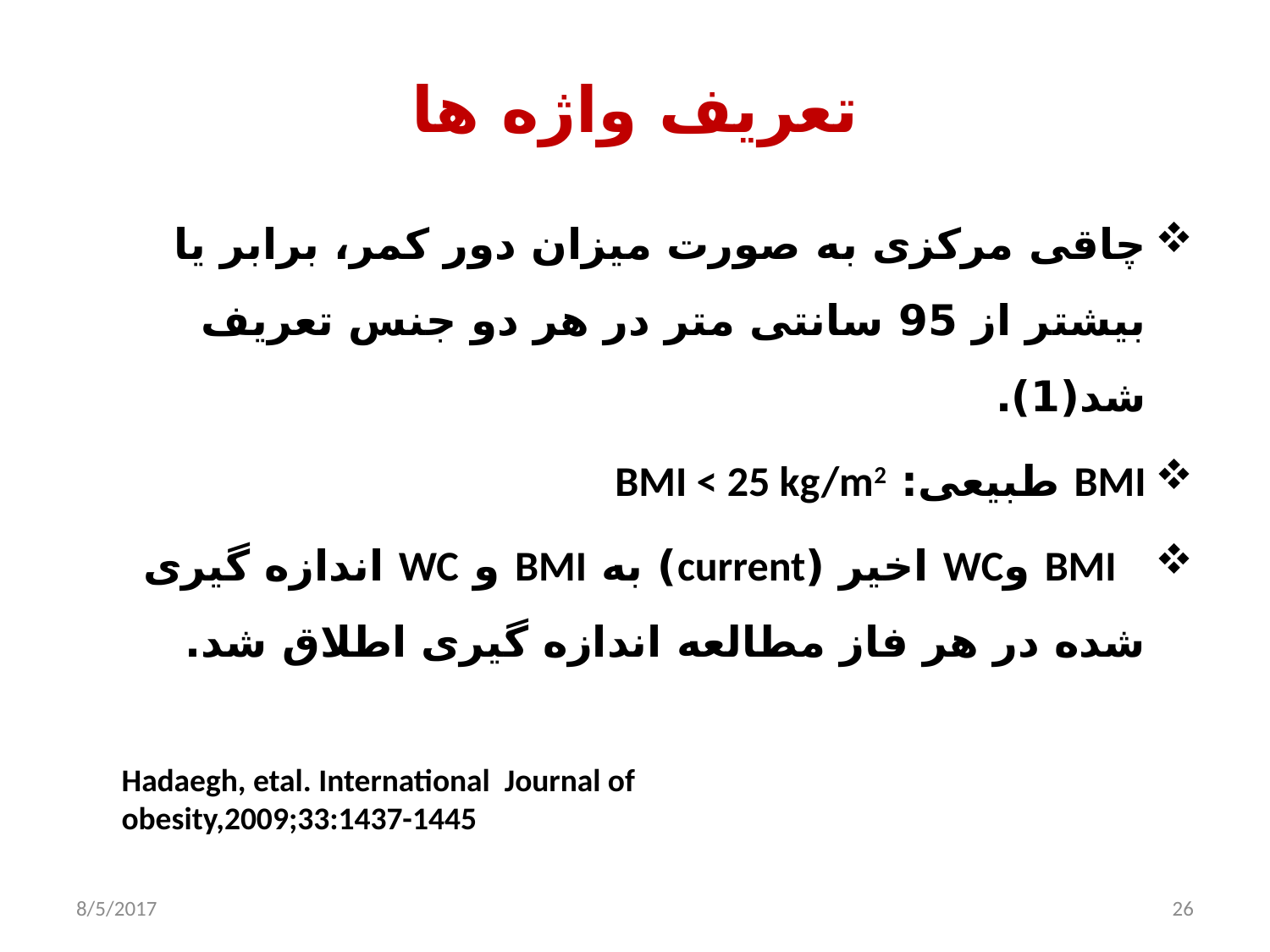

# تعریف واژه ها

چاقی مرکزی به صورت میزان دور کمر، برابر یا بیشتر از 95 سانتی متر در هر دو جنس تعریف شد(1).
BMI طبیعی: BMI < 25 kg/m2
  BMI وWC اخیر (current) به BMI و WC اندازه گیری شده در هر فاز مطالعه اندازه گیری اطلاق شد.
Hadaegh, etal. International  Journal of obesity,2009;33:1437-1445
8/5/2017
26